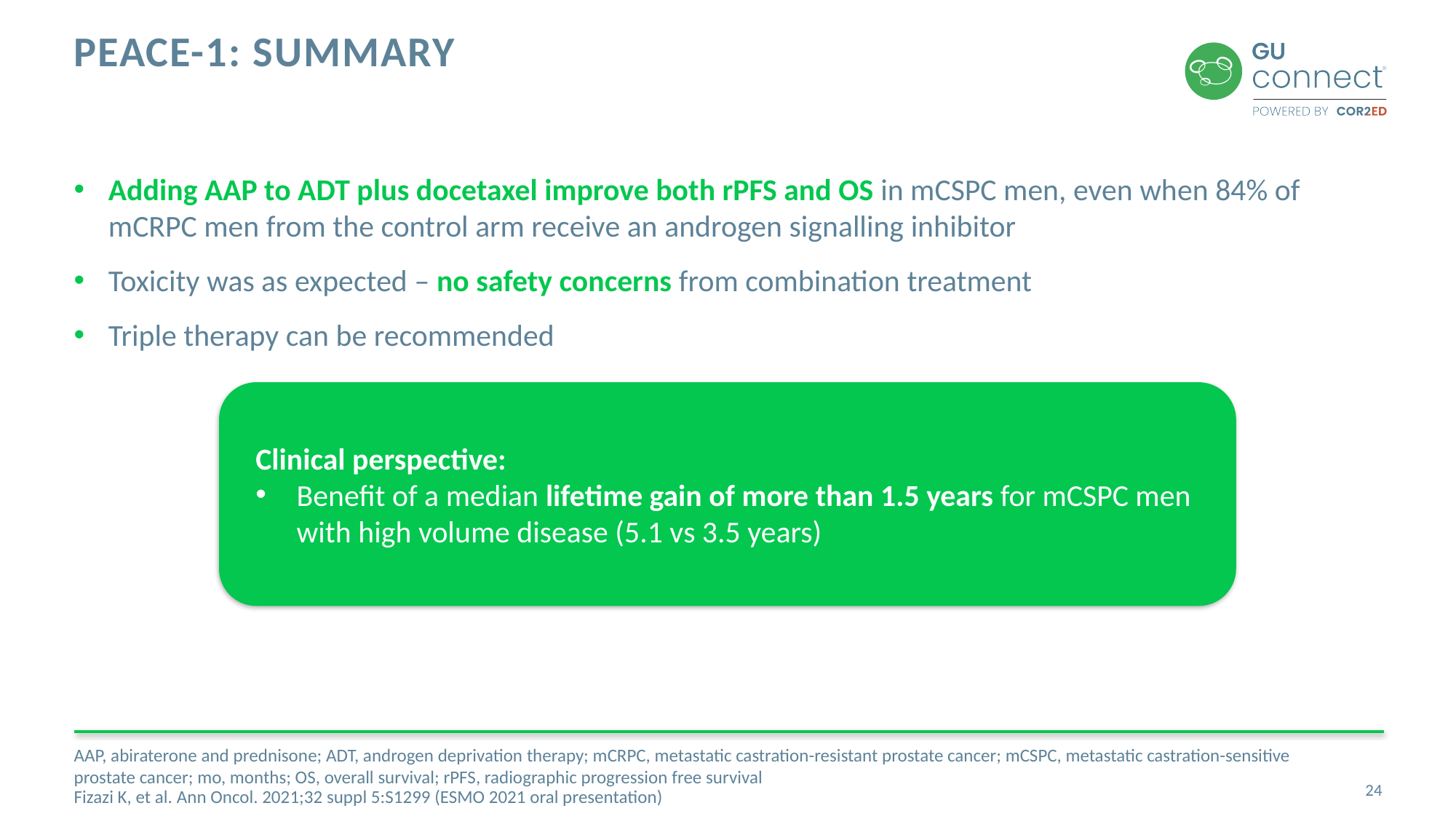

# Peace-1: summary
Adding AAP to ADT plus docetaxel improve both rPFS and OS in mCSPC men, even when 84% of mCRPC men from the control arm receive an androgen signalling inhibitor
Toxicity was as expected – no safety concerns from combination treatment
Triple therapy can be recommended
Clinical perspective:
Benefit of a median lifetime gain of more than 1.5 years for mCSPC men with high volume disease (5.1 vs 3.5 years)
AAP, abiraterone and prednisone; ADT, androgen deprivation therapy; mCRPC, metastatic castration-resistant prostate cancer; mCSPC, metastatic castration-sensitive prostate cancer; mo, months; OS, overall survival; rPFS, radiographic progression free survival
Fizazi K, et al. Ann Oncol. 2021;32 suppl 5:S1299 (ESMO 2021 oral presentation)
24